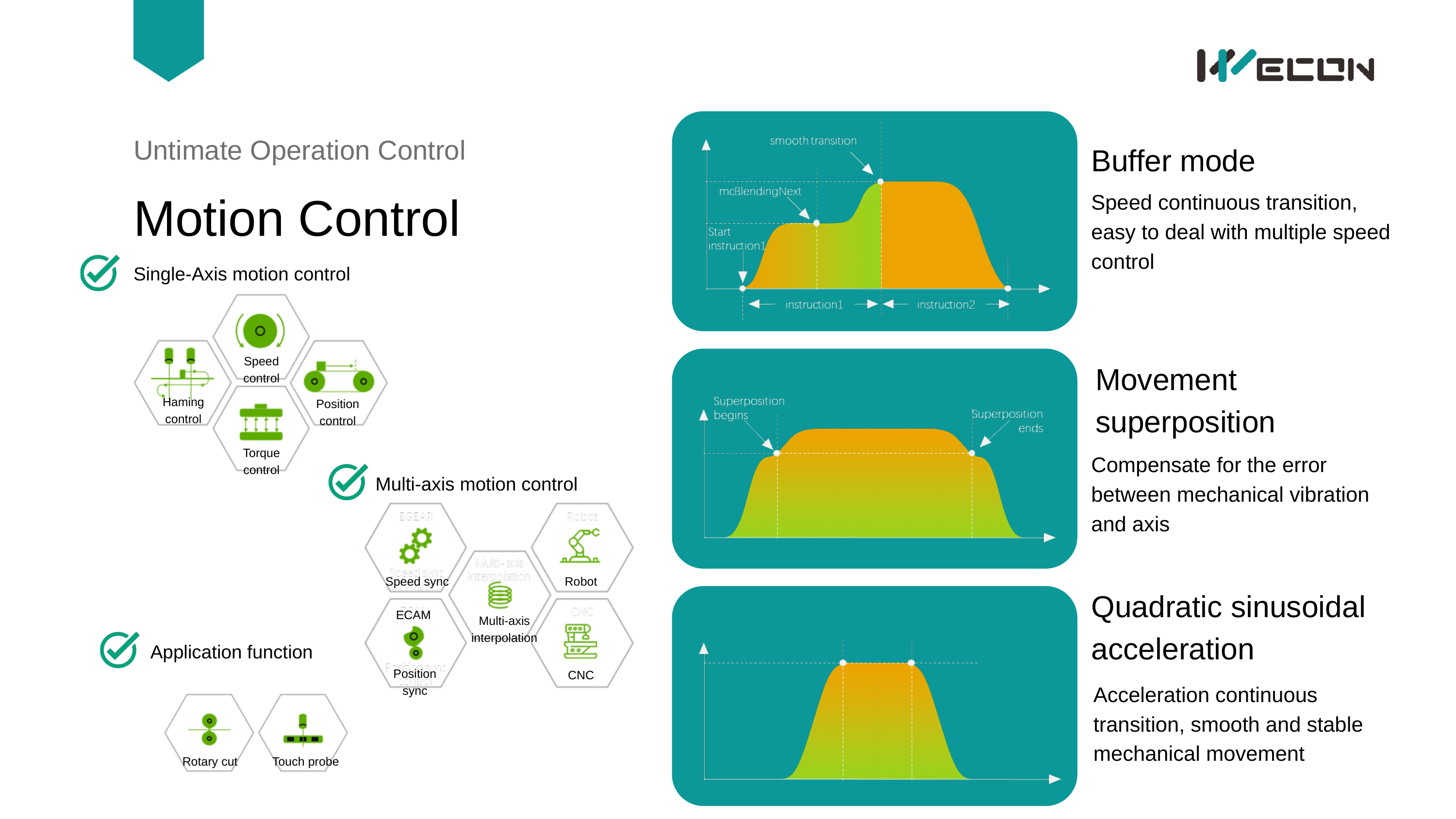

Untimate Operation Control
Buffer mode
Motion Control
Speed continuous transition, easy to deal with multiple speed control

Single-Axis motion control

Speed control
Movement superposition

Haming control
Position control
Torque control
Compensate for the error between mechanical vibration and axis

Multi-axis motion control

Speed sync
Robot
Quadratic sinusoidal acceleration

ECAM
Multi-axis
interpolation

Application function

Position sync
CNC
Acceleration continuous transition, smooth and stable mechanical movement

Rotary cut
Touch probe